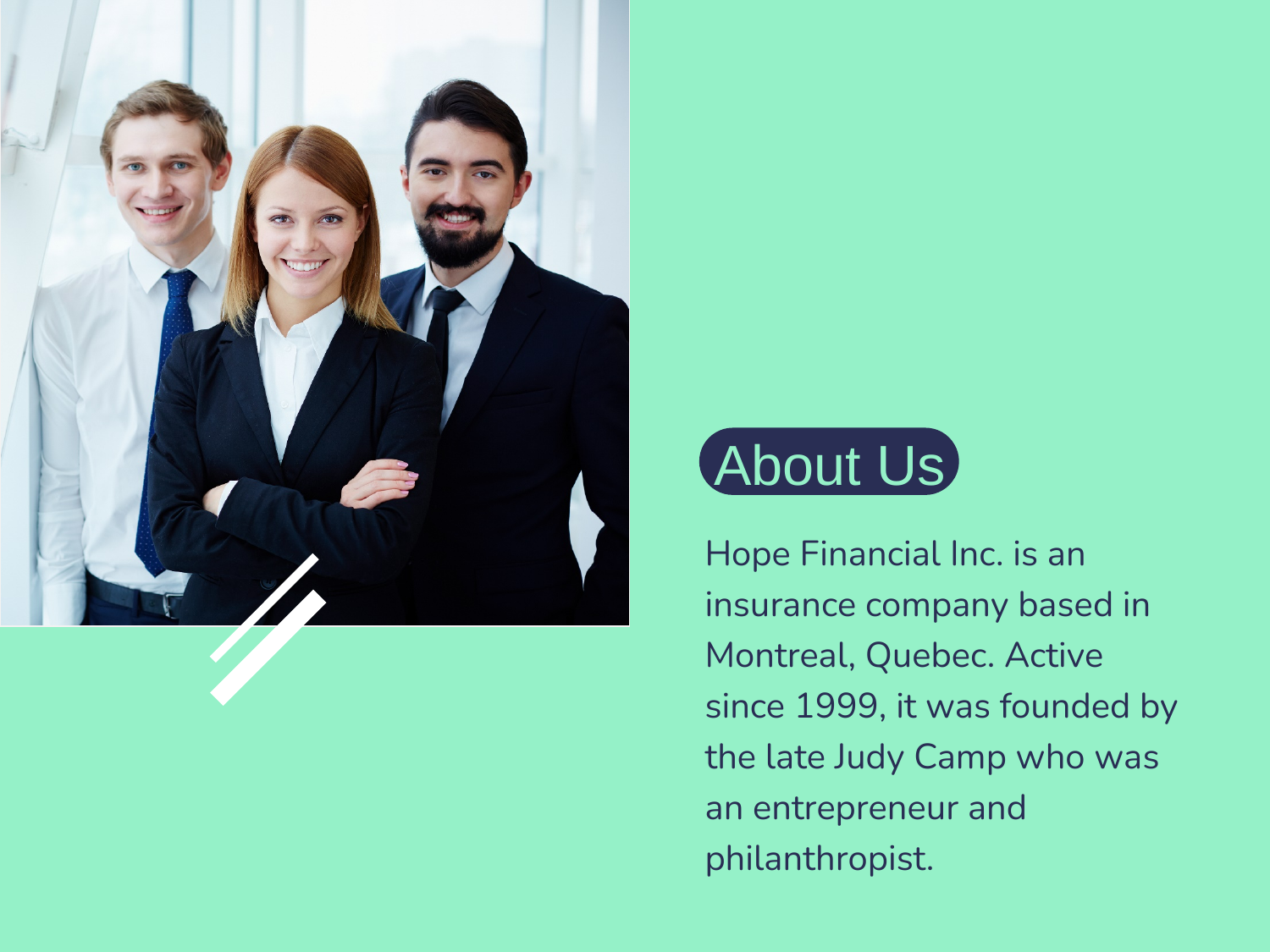

About Us

Hope Financial Inc. is an insurance company based in Montreal, Quebec. Active since 1999, it was founded by the late Judy Camp who was an entrepreneur and philanthropist.